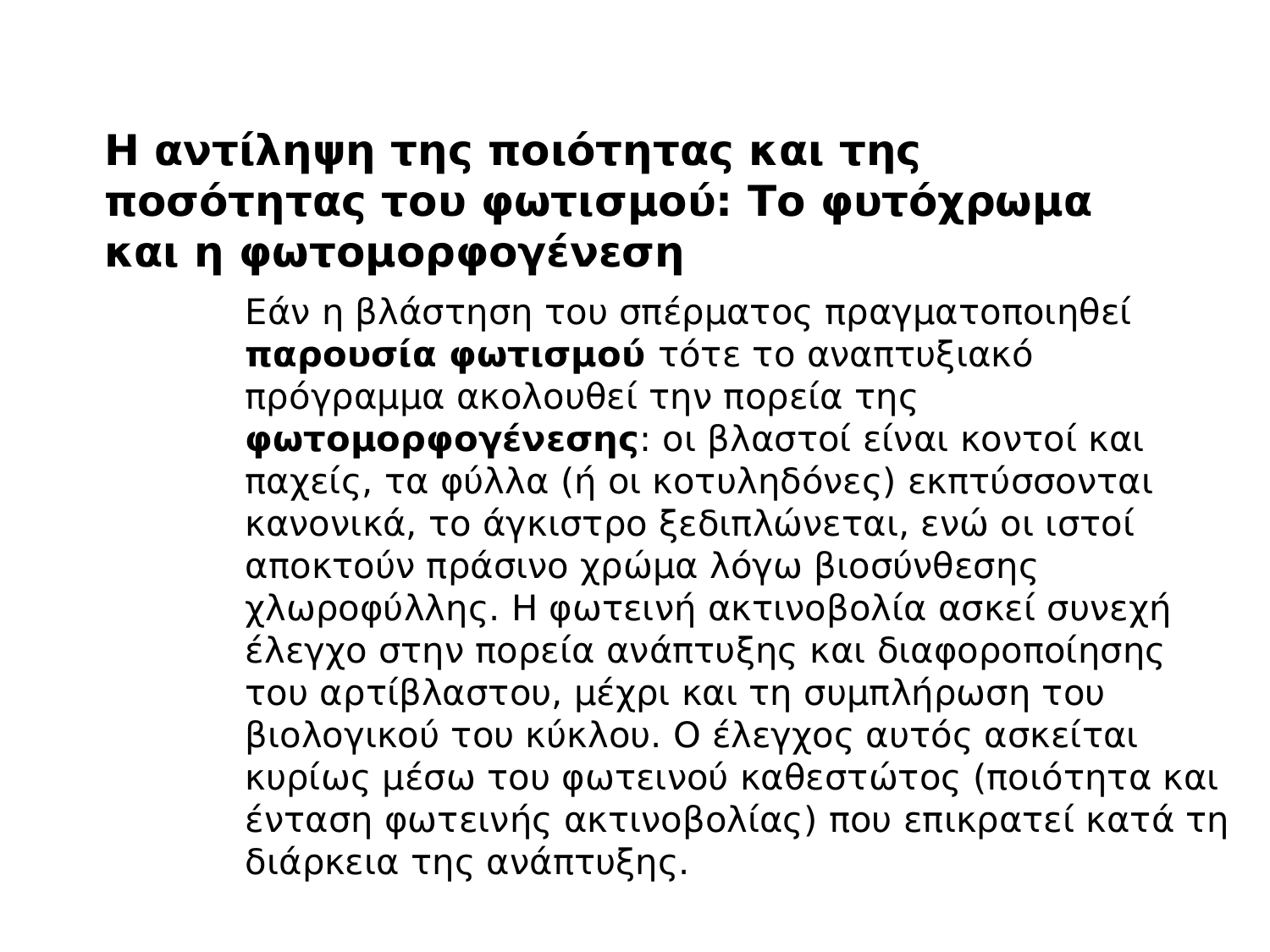

Η αντίληψη της ποιότητας και της ποσότητας του φωτισμού: Το φυτόχρωμα και η φωτομορφογένεση
Εάν η βλάστηση του σπέρματος πραγματοποιηθεί παρουσία φωτισμού τότε το αναπτυξιακό πρόγραμμα ακολουθεί την πορεία της φωτομορφογένεσης: οι βλαστοί είναι κοντοί και παχείς, τα φύλλα (ή οι κοτυληδόνες) εκπτύσσονται κανονικά, το άγκιστρο ξεδιπλώνεται, ενώ οι ιστοί αποκτούν πράσινο χρώμα λόγω βιοσύνθεσης χλωροφύλλης. Η φωτεινή ακτινοβολία ασκεί συνεχή έλεγχο στην πορεία ανάπτυξης και διαφοροποίησης του αρτίβλαστου, μέχρι και τη συμπλήρωση του βιολογικού του κύκλου. Ο έλεγχος αυτός ασκείται κυρίως μέσω του φωτεινού καθεστώτος (ποιότητα και ένταση φωτεινής ακτινοβολίας) που επικρατεί κατά τη διάρκεια της ανάπτυξης.